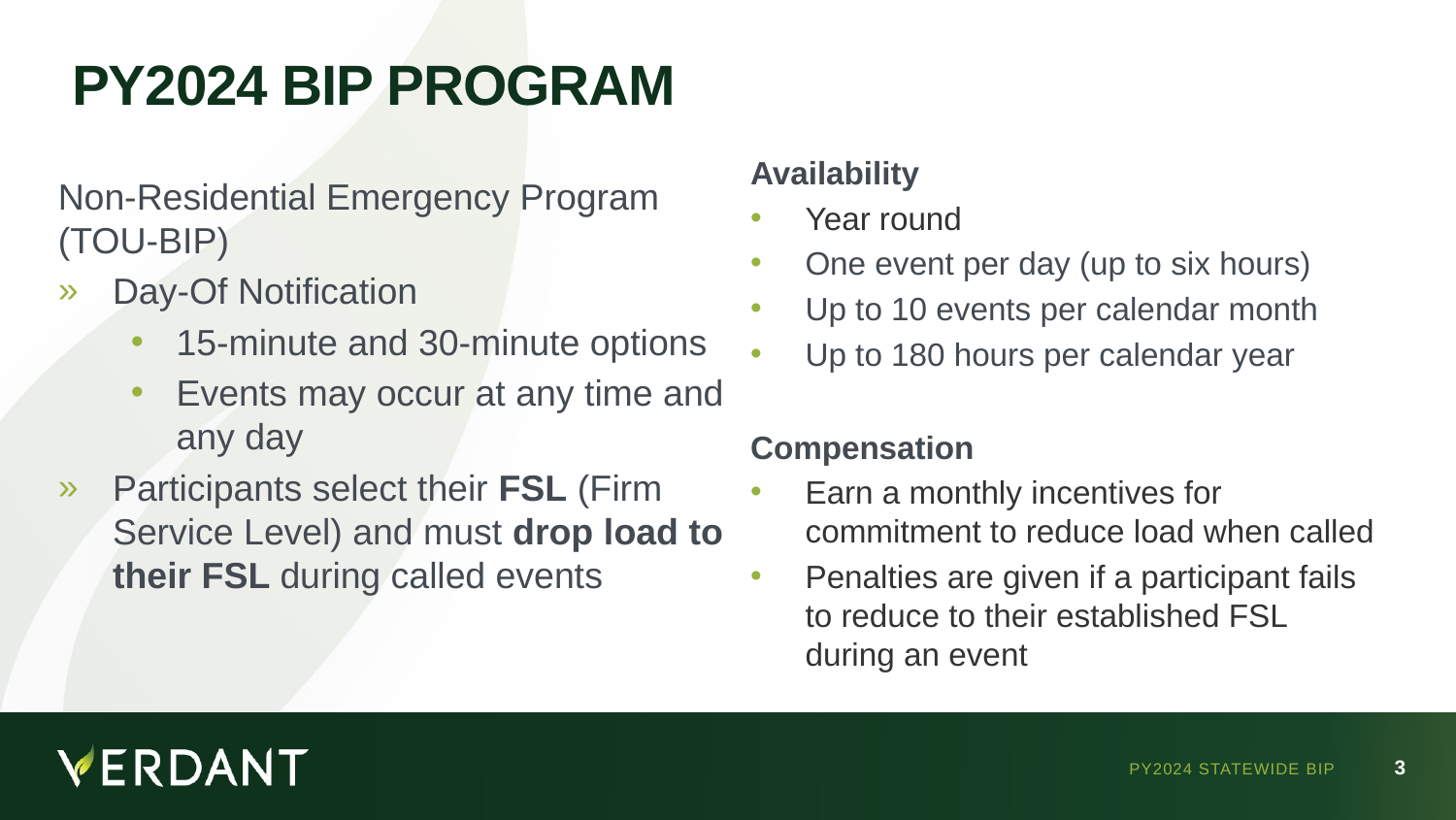

# py2024 BIP Program
Availability
Year round
One event per day (up to six hours)
Up to 10 events per calendar month
Up to 180 hours per calendar year

Compensation
Earn a monthly incentives for commitment to reduce load when called
Penalties are given if a participant fails to reduce to their established FSL during an event

Non-Residential Emergency Program (TOU-BIP)
Day-Of Notification
15-minute and 30-minute options
Events may occur at any time and any day
Participants select their FSL (Firm Service Level) and must drop load to their FSL during called events

PY2024 STATEWIDE BIP